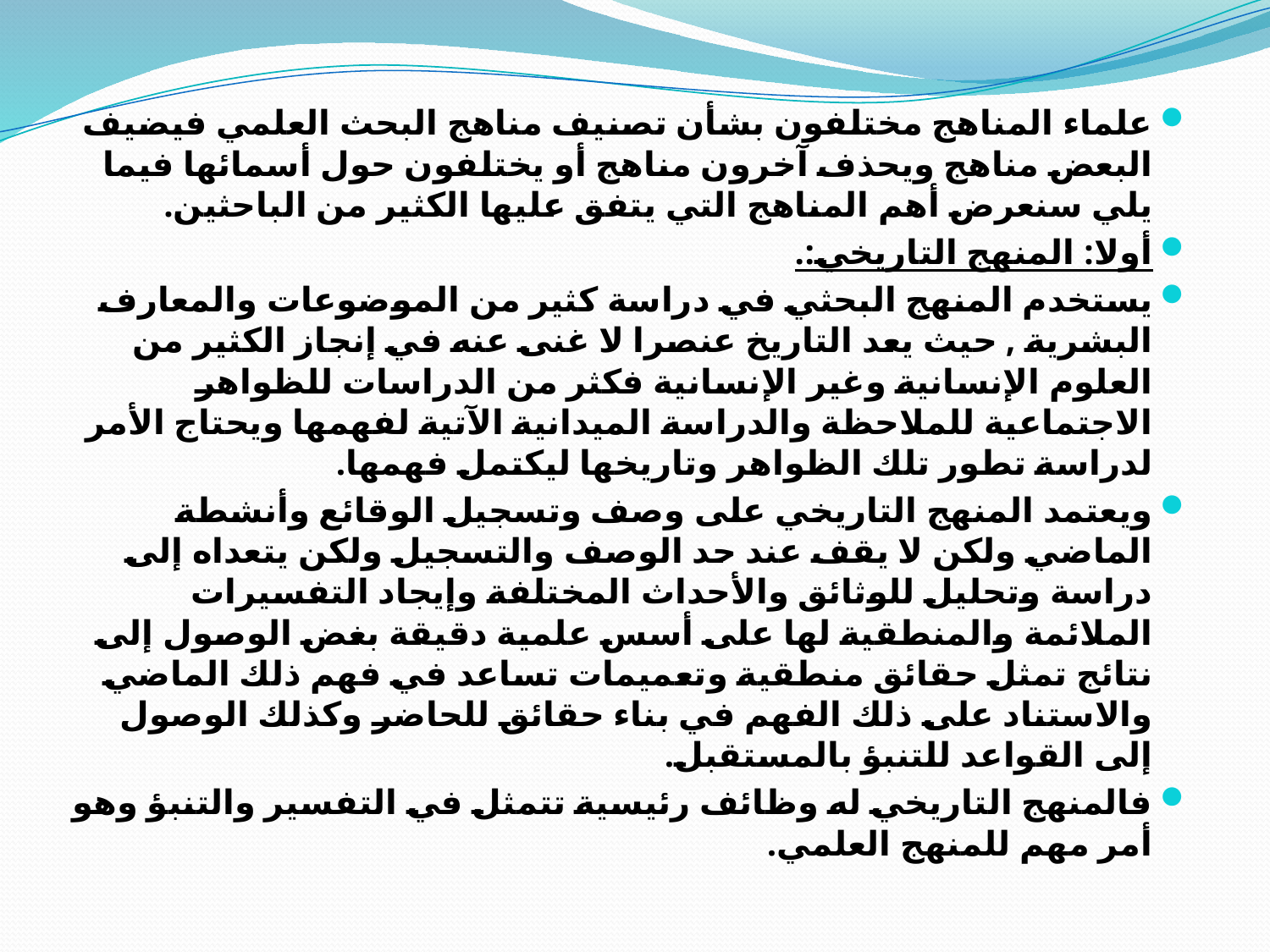

علماء المناهج مختلفون بشأن تصنيف مناهج البحث العلمي فيضيف البعض مناهج ويحذف آخرون مناهج أو يختلفون حول أسمائها فيما يلي سنعرض أهم المناهج التي يتفق عليها الكثير من الباحثين.
أولا: المنهج التاريخي:.
يستخدم المنهج البحثي في دراسة كثير من الموضوعات والمعارف البشرية , حيث يعد التاريخ عنصرا لا غنى عنه في إنجاز الكثير من العلوم الإنسانية وغير الإنسانية فكثر من الدراسات للظواهر الاجتماعية للملاحظة والدراسة الميدانية الآتية لفهمها ويحتاج الأمر لدراسة تطور تلك الظواهر وتاريخها ليكتمل فهمها.
ويعتمد المنهج التاريخي على وصف وتسجيل الوقائع وأنشطة الماضي ولكن لا يقف عند حد الوصف والتسجيل ولكن يتعداه إلى دراسة وتحليل للوثائق والأحداث المختلفة وإيجاد التفسيرات الملائمة والمنطقية لها على أسس علمية دقيقة بغض الوصول إلى نتائج تمثل حقائق منطقية وتعميمات تساعد في فهم ذلك الماضي والاستناد على ذلك الفهم في بناء حقائق للحاضر وكذلك الوصول إلى القواعد للتنبؤ بالمستقبل.
فالمنهج التاريخي له وظائف رئيسية تتمثل في التفسير والتنبؤ وهو أمر مهم للمنهج العلمي.